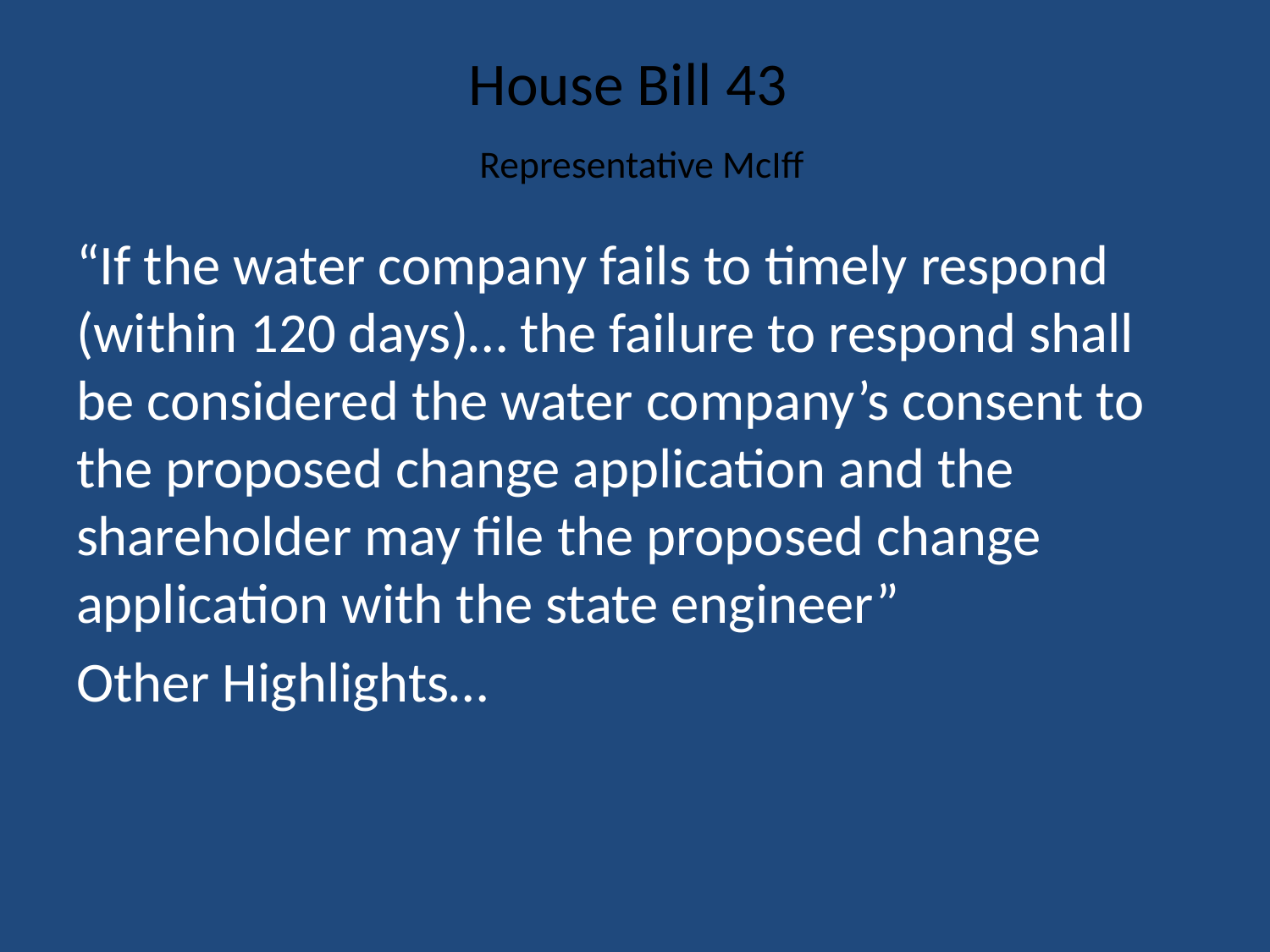

# House Bill 43 Representative McIff
“If the water company fails to timely respond (within 120 days)… the failure to respond shall be considered the water company’s consent to the proposed change application and the shareholder may file the proposed change application with the state engineer”
Other Highlights…